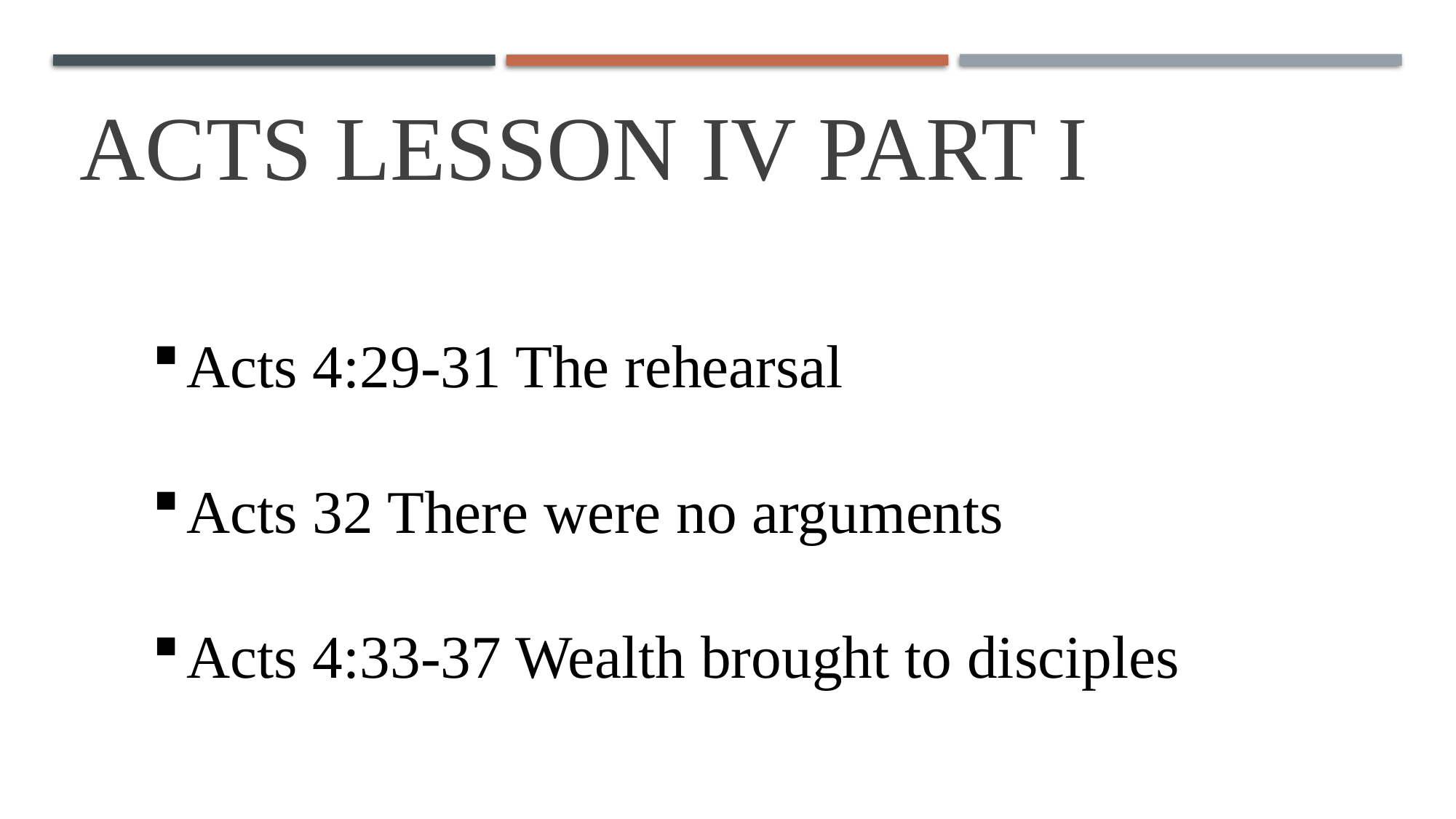

# Acts Lesson IV Part I
Acts 4:29-31 The rehearsal

Acts 32 There were no arguments

Acts 4:33-37 Wealth brought to disciples